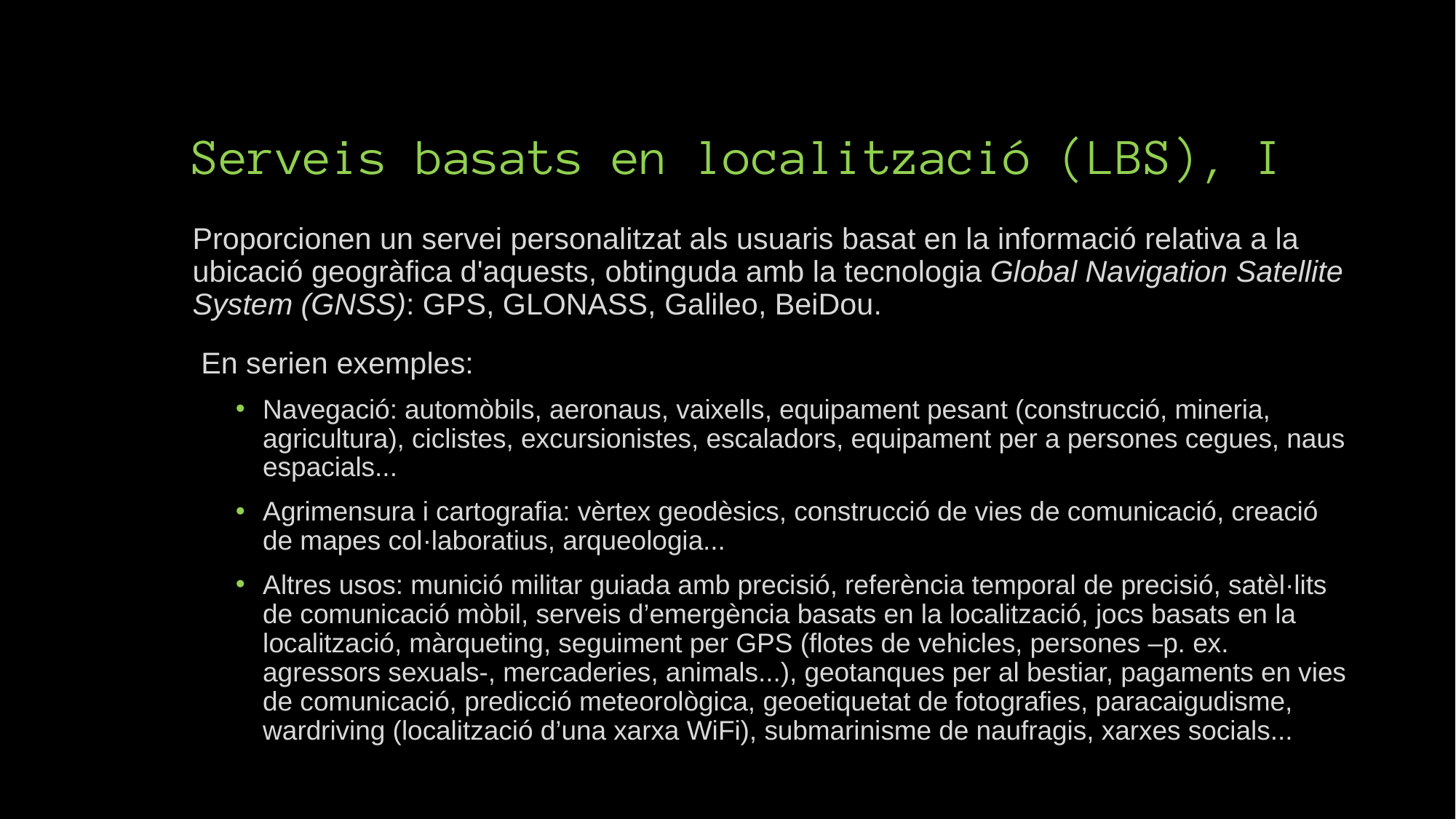

# Serveis basats en localització (LBS), I
Proporcionen un servei personalitzat als usuaris basat en la informació relativa a la ubicació geogràfica d'aquests, obtinguda amb la tecnologia Global Navigation Satellite System (GNSS): GPS, GLONASS, Galileo, BeiDou.
 En serien exemples:
Navegació: automòbils, aeronaus, vaixells, equipament pesant (construcció, mineria, agricultura), ciclistes, excursionistes, escaladors, equipament per a persones cegues, naus espacials...
Agrimensura i cartografia: vèrtex geodèsics, construcció de vies de comunicació, creació de mapes col·laboratius, arqueologia...
Altres usos: munició militar guiada amb precisió, referència temporal de precisió, satèl·lits de comunicació mòbil, serveis d’emergència basats en la localització, jocs basats en la localització, màrqueting, seguiment per GPS (flotes de vehicles, persones –p. ex. agressors sexuals-, mercaderies, animals...), geotanques per al bestiar, pagaments en vies de comunicació, predicció meteorològica, geoetiquetat de fotografies, paracaigudisme, wardriving (localització d’una xarxa WiFi), submarinisme de naufragis, xarxes socials...